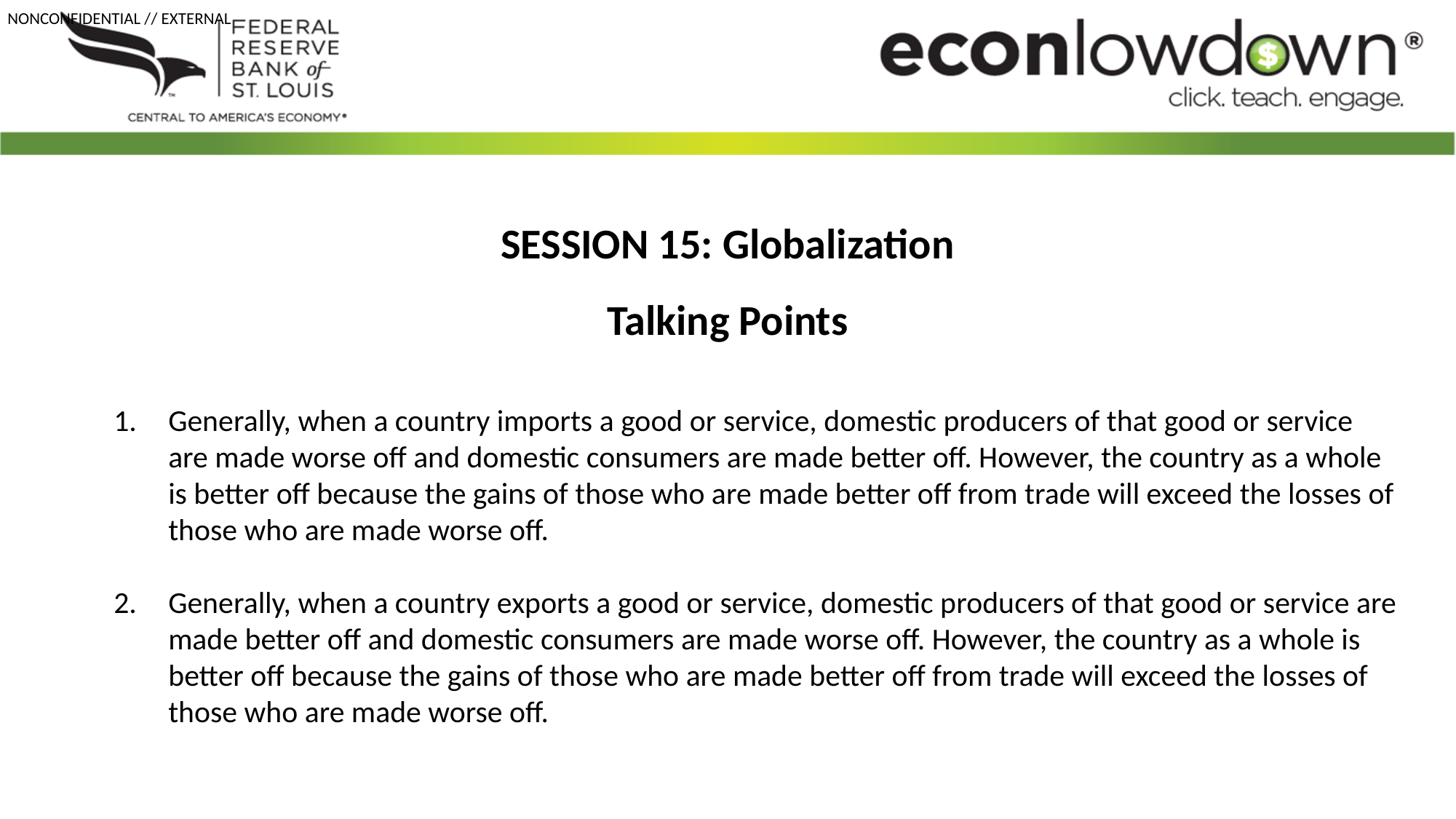

SESSION 15: Globalization
Talking Points

Generally, when a country imports a good or service, domestic producers of that good or service are made worse off and domestic consumers are made better off. However, the country as a whole is better off because the gains of those who are made better off from trade will exceed the losses of those who are made worse off.

Generally, when a country exports a good or service, domestic producers of that good or service are made better off and domestic consumers are made worse off. However, the country as a whole is better off because the gains of those who are made better off from trade will exceed the losses of those who are made worse off.